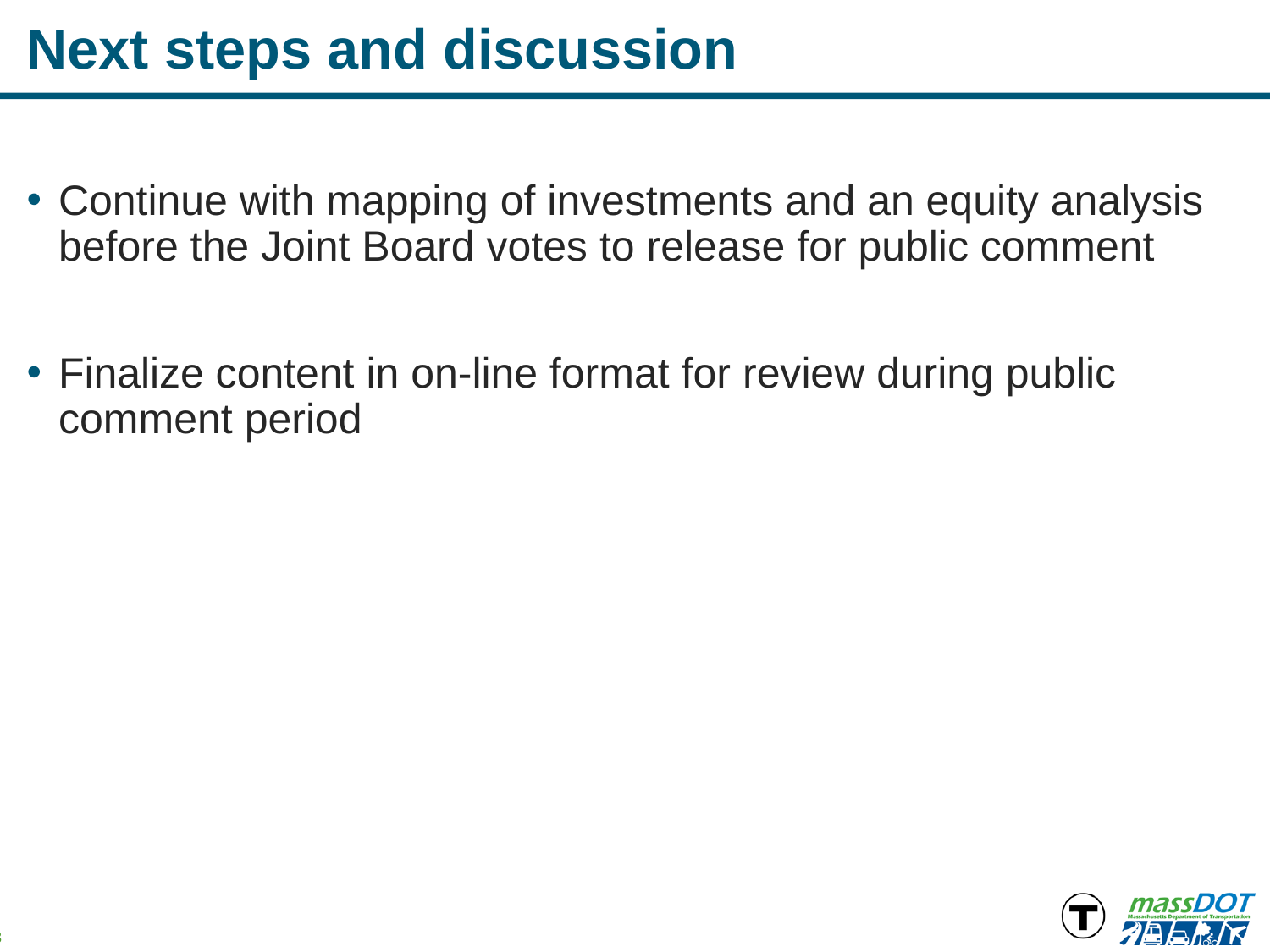

# Next steps and discussion

Continue with mapping of investments and an equity analysis before the Joint Board votes to release for public comment

Finalize content in on-line format for review during public comment period